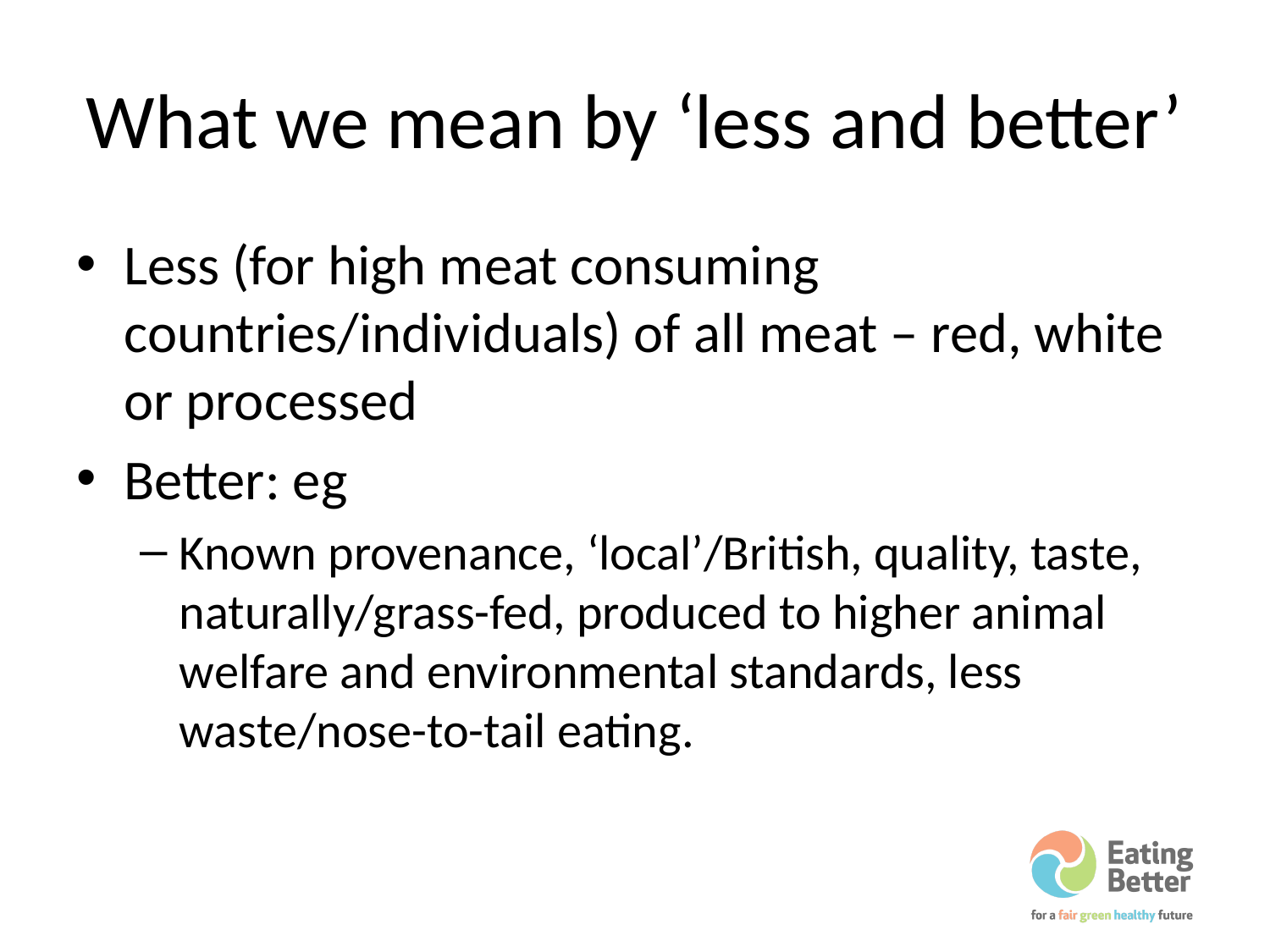

# What we mean by ‘less and better’
Less (for high meat consuming countries/individuals) of all meat – red, white or processed
Better: eg
Known provenance, ‘local’/British, quality, taste, naturally/grass-fed, produced to higher animal welfare and environmental standards, less waste/nose-to-tail eating.